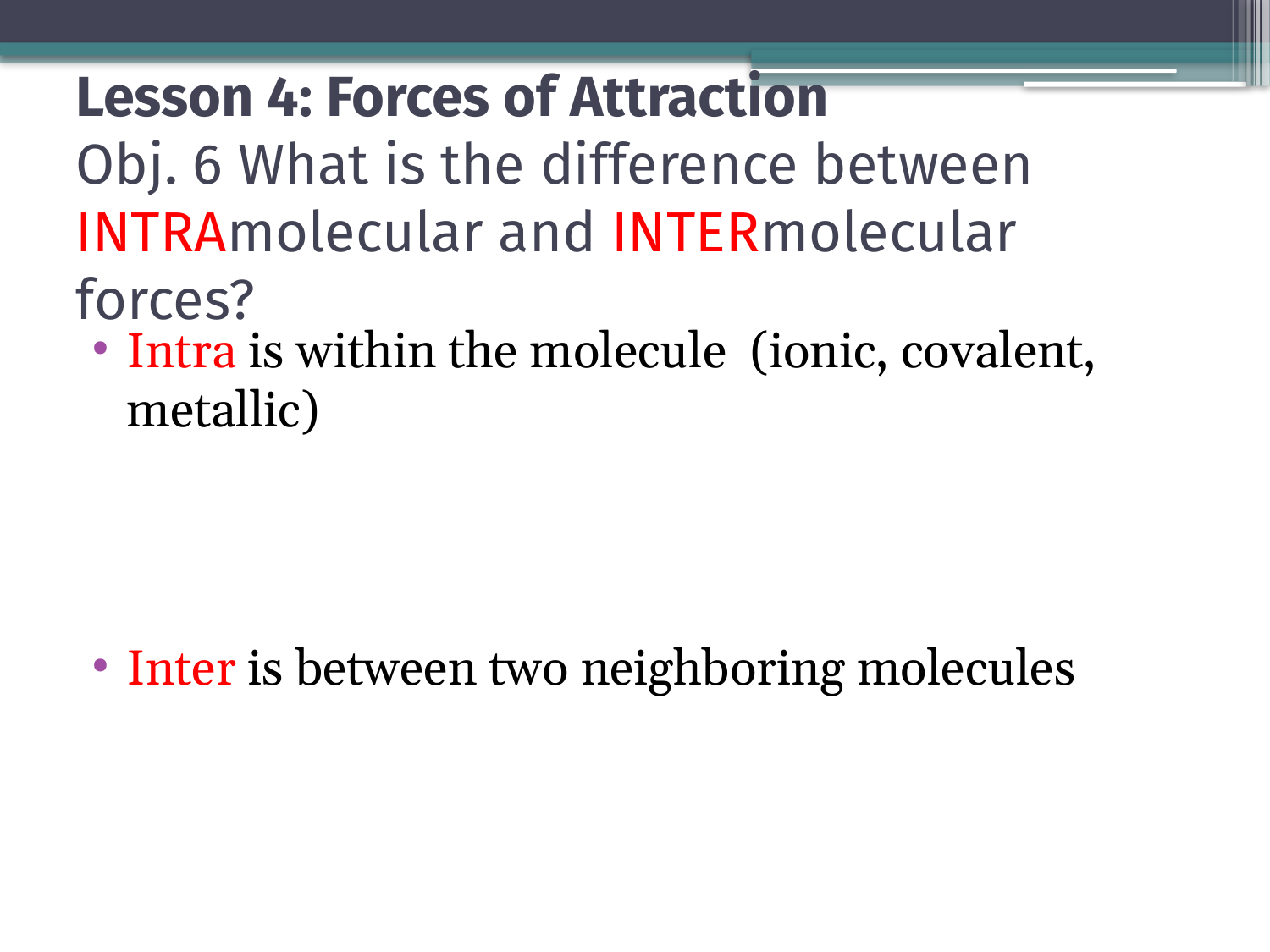

# Lesson 4: Forces of Attraction Obj. 6 What is the difference between INTRAmolecular and INTERmolecular forces?
Intra is within the molecule  (ionic, covalent, metallic)

Inter is between two neighboring molecules